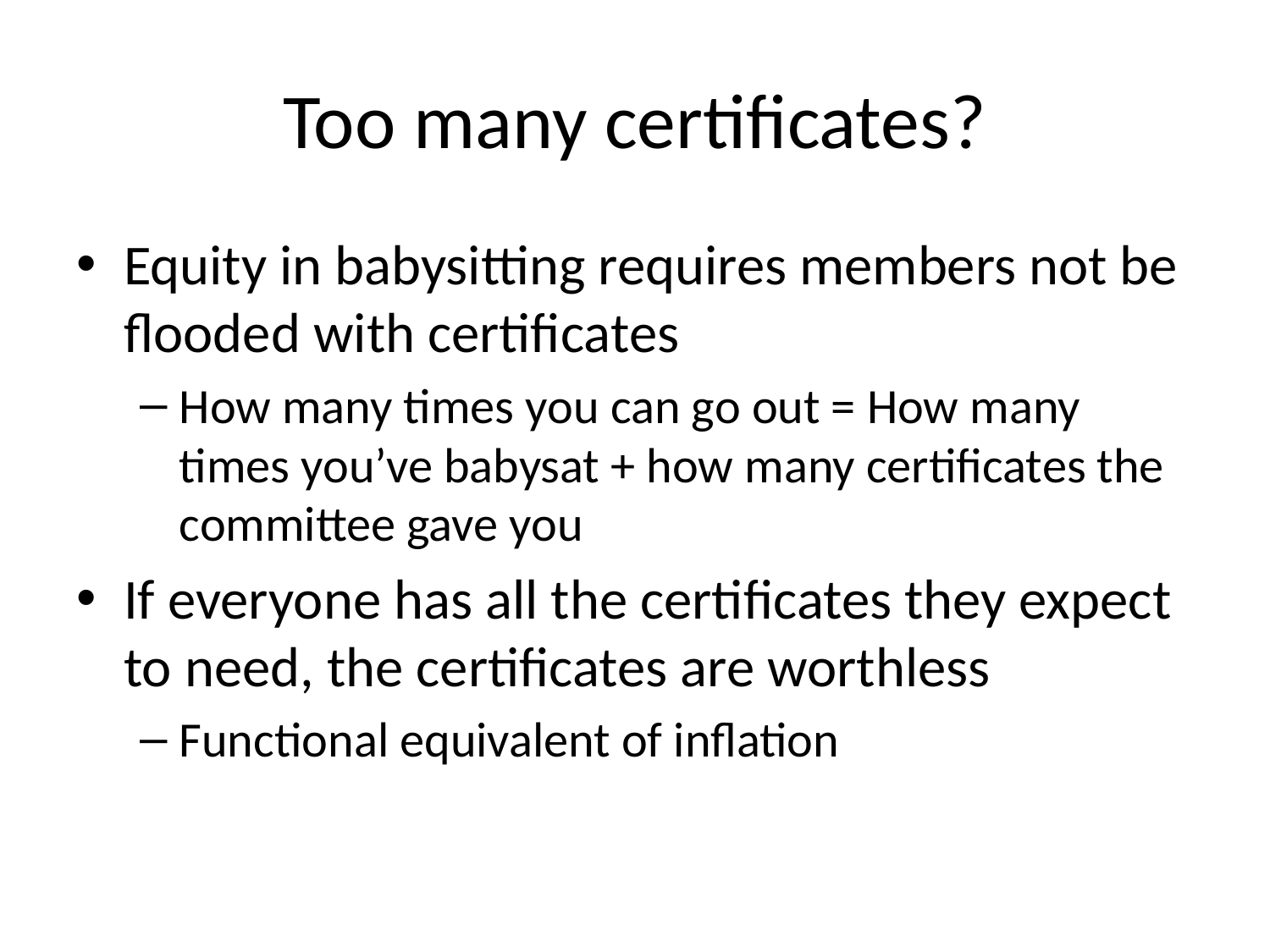

# Too many certificates?
Equity in babysitting requires members not be flooded with certificates
How many times you can go out = How many times you’ve babysat + how many certificates the committee gave you
If everyone has all the certificates they expect to need, the certificates are worthless
Functional equivalent of inflation